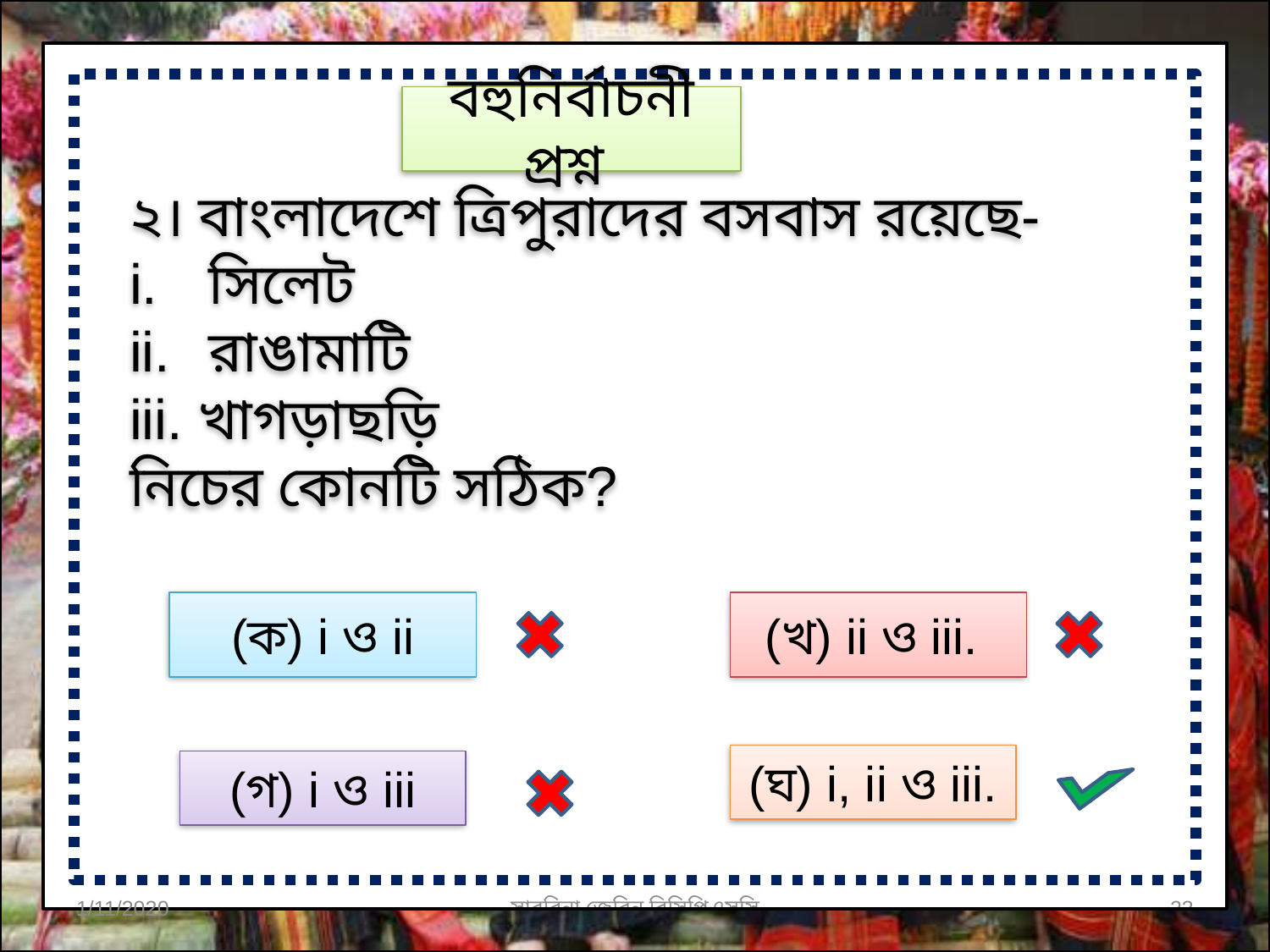

বহুনির্বাচনী প্রশ্ন
২। বাংলাদেশে ত্রিপুরাদের বসবাস রয়েছে-
সিলেট
রাঙামাটি
iii. খাগড়াছড়ি
নিচের কোনটি সঠিক?
(ক) i ও ii
(খ) ii ও iii.

(ঘ) i, ii ও iii.
(গ) i ও iii

1/11/2020
সাবরিনা জেরিন,বিসিপিএসসি
23